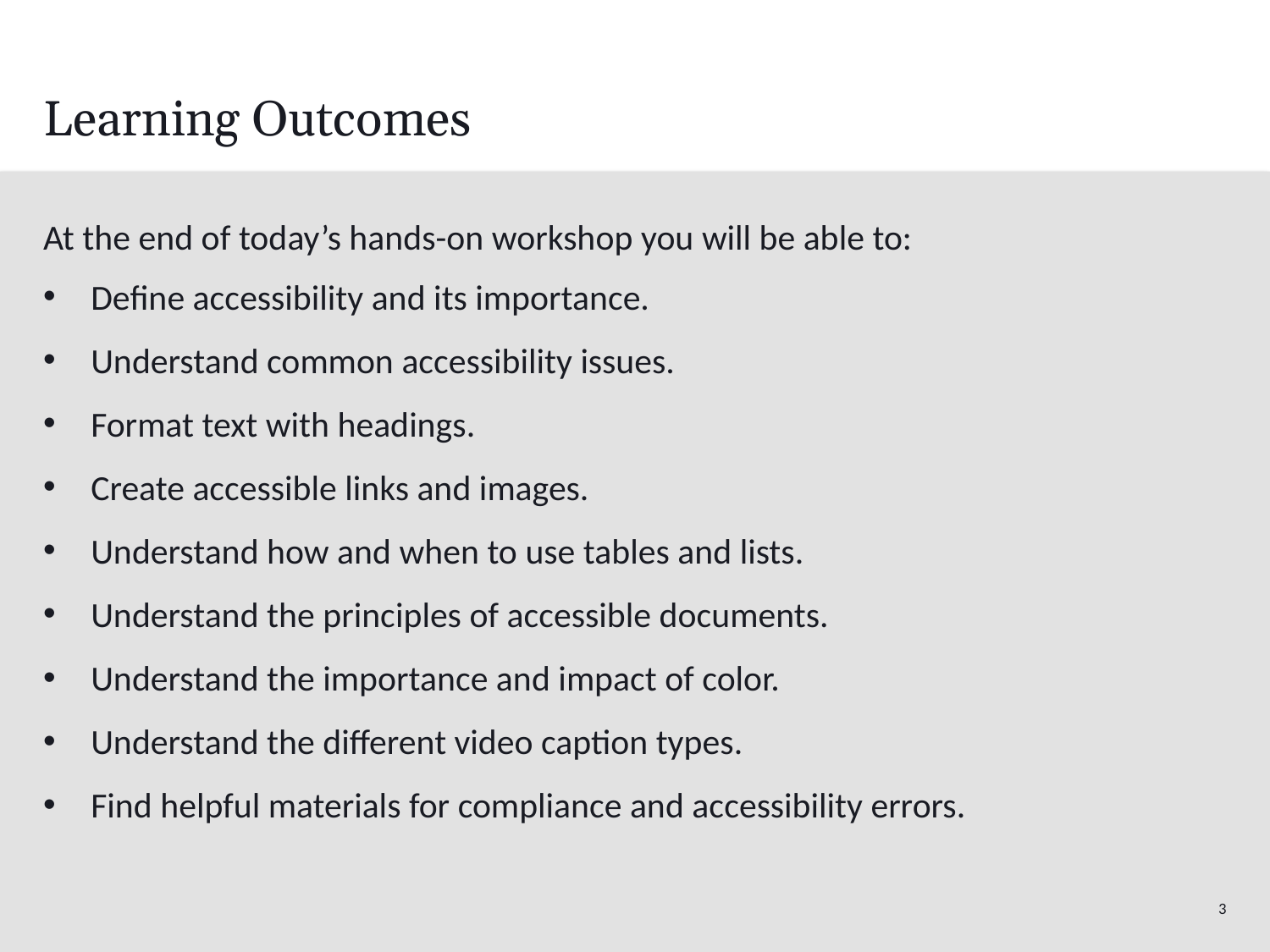

# Learning Outcomes
At the end of today’s hands-on workshop you will be able to:
Define accessibility and its importance.
Understand common accessibility issues.
Format text with headings.
Create accessible links and images.
Understand how and when to use tables and lists.
Understand the principles of accessible documents.
Understand the importance and impact of color.
Understand the different video caption types.
Find helpful materials for compliance and accessibility errors.